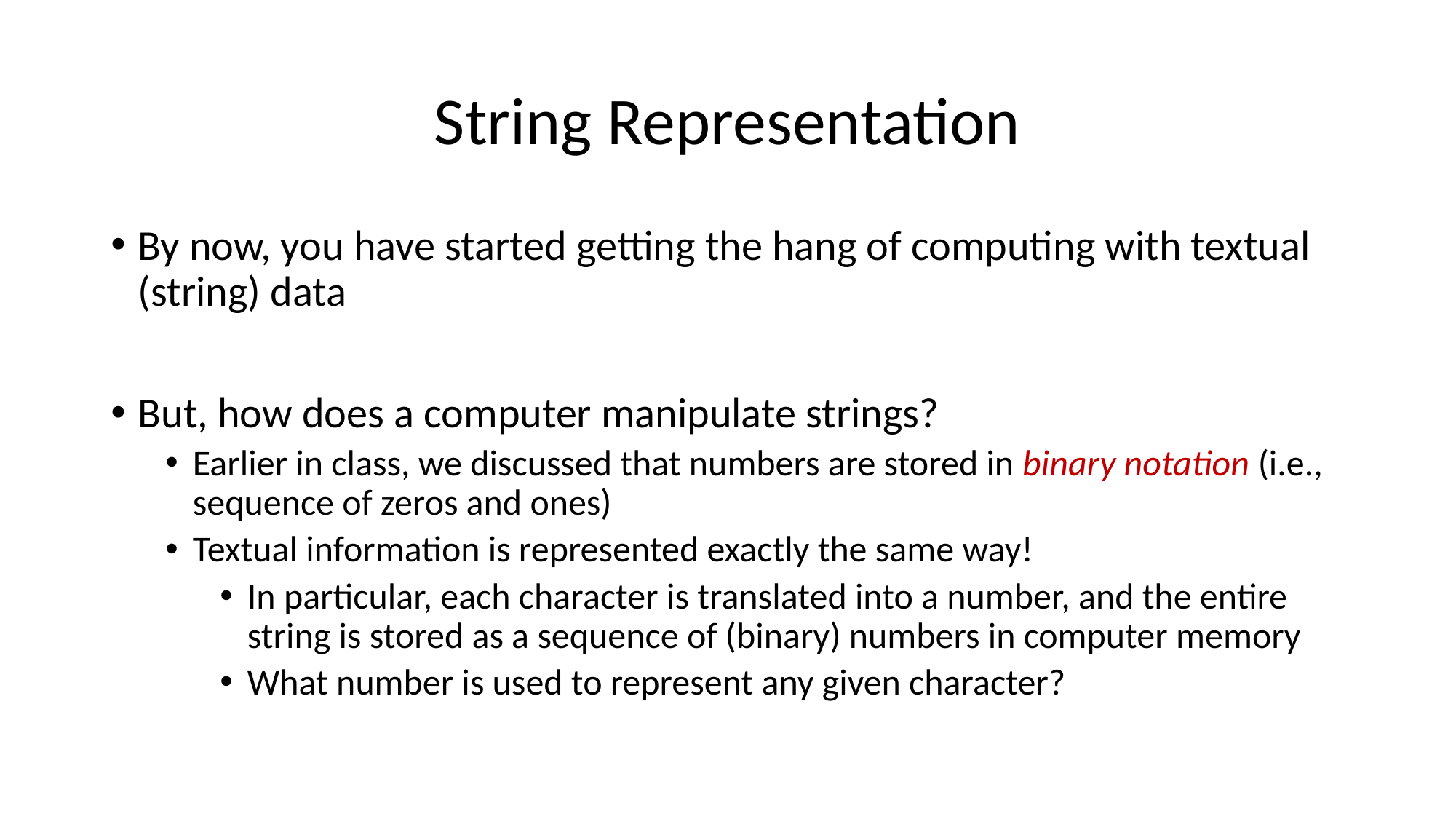

# String Representation
By now, you have started getting the hang of computing with textual (string) data

But, how does a computer manipulate strings?
Earlier in class, we discussed that numbers are stored in binary notation (i.e., sequence of zeros and ones)
Textual information is represented exactly the same way!
In particular, each character is translated into a number, and the entire string is stored as a sequence of (binary) numbers in computer memory
What number is used to represent any given character?